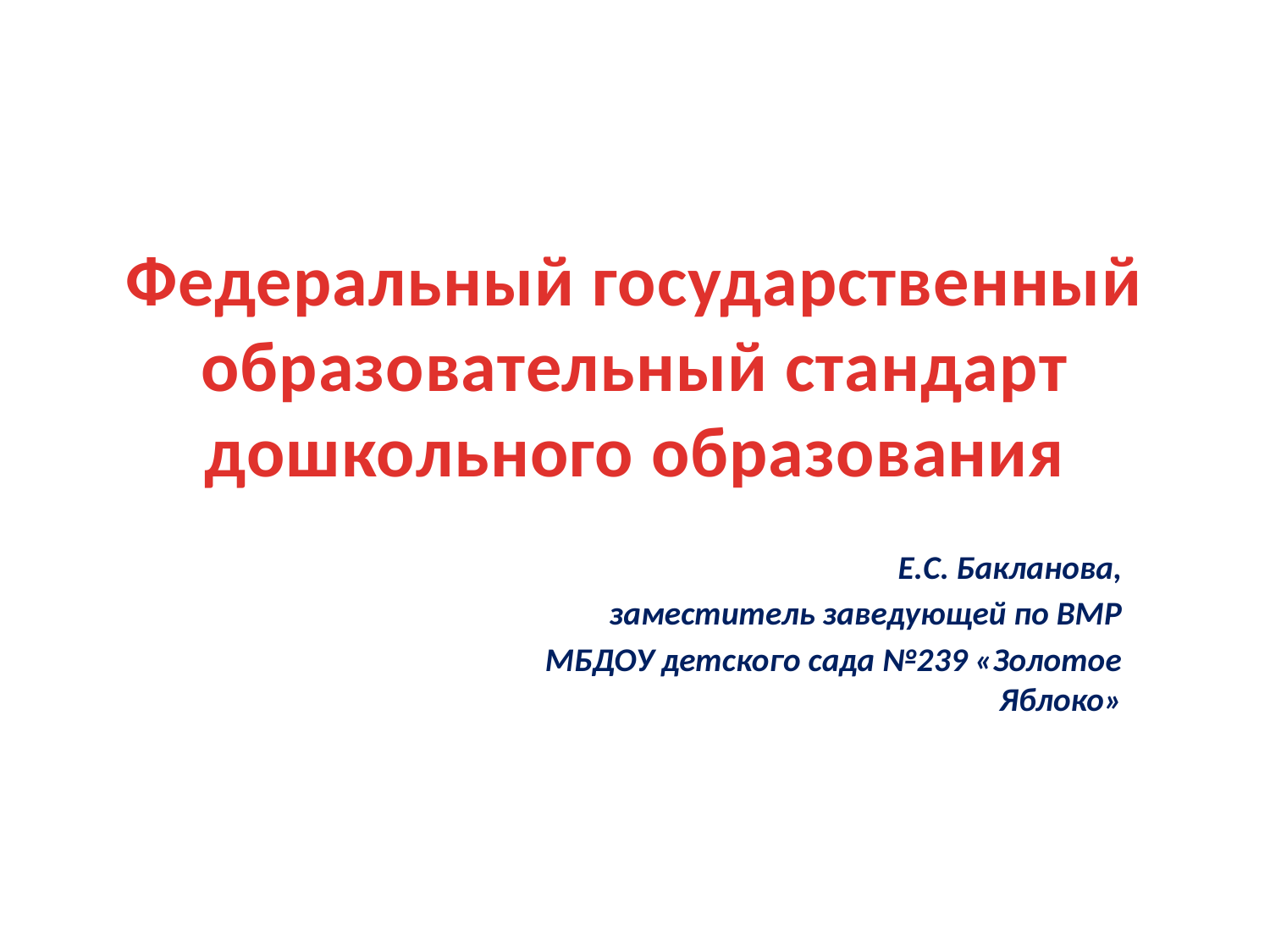

# Федеральный государственный образовательный стандарт дошкольного образования
Е.С. Бакланова,
заместитель заведующей по ВМР
МБДОУ детского сада №239 «Золотое Яблоко»